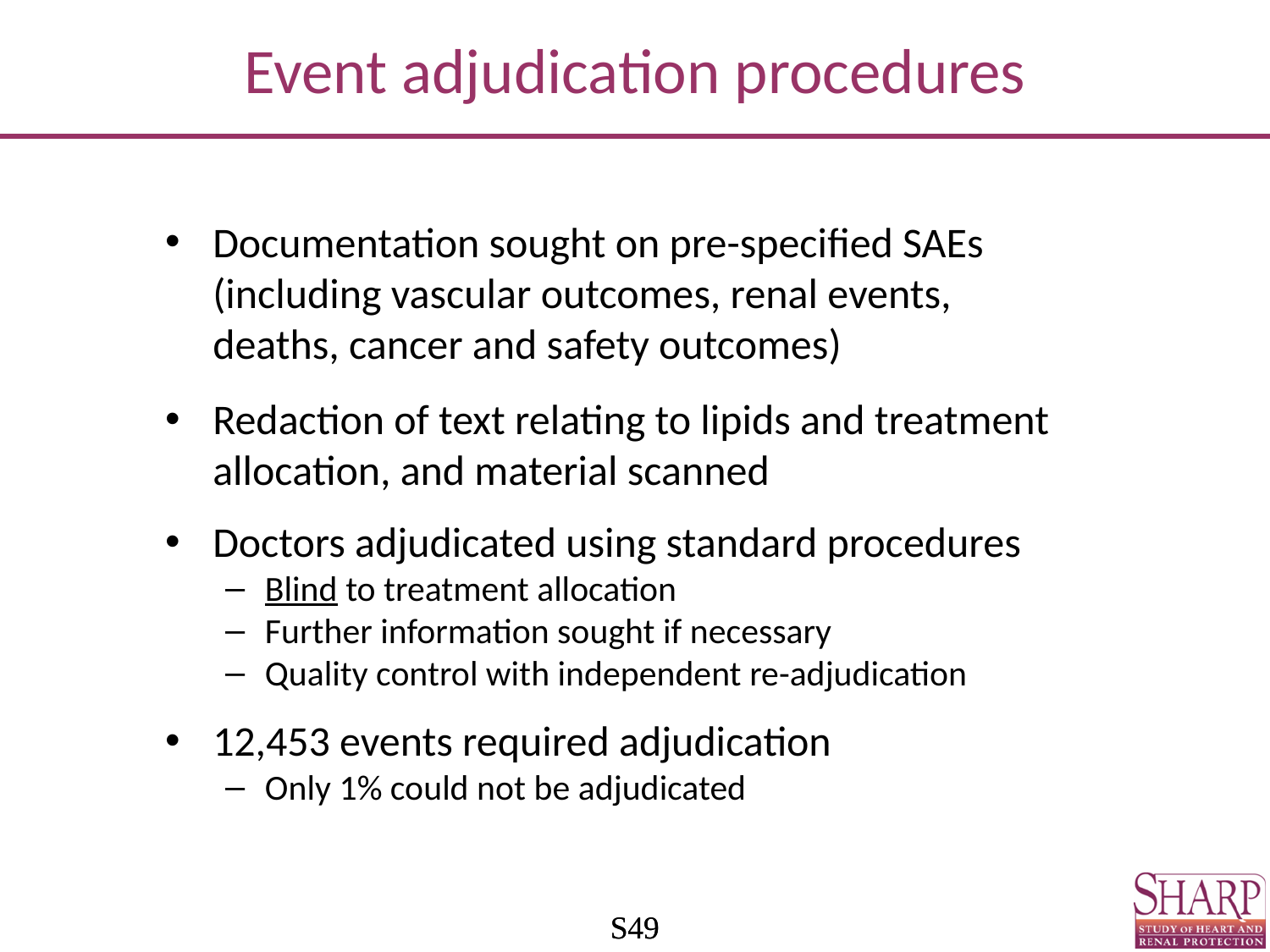

# Event adjudication procedures
Documentation sought on pre-specified SAEs (including vascular outcomes, renal events, deaths, cancer and safety outcomes)

Redaction of text relating to lipids and treatment allocation, and material scanned

Doctors adjudicated using standard procedures
Blind to treatment allocation
Further information sought if necessary
Quality control with independent re-adjudication

12,453 events required adjudication
Only 1% could not be adjudicated